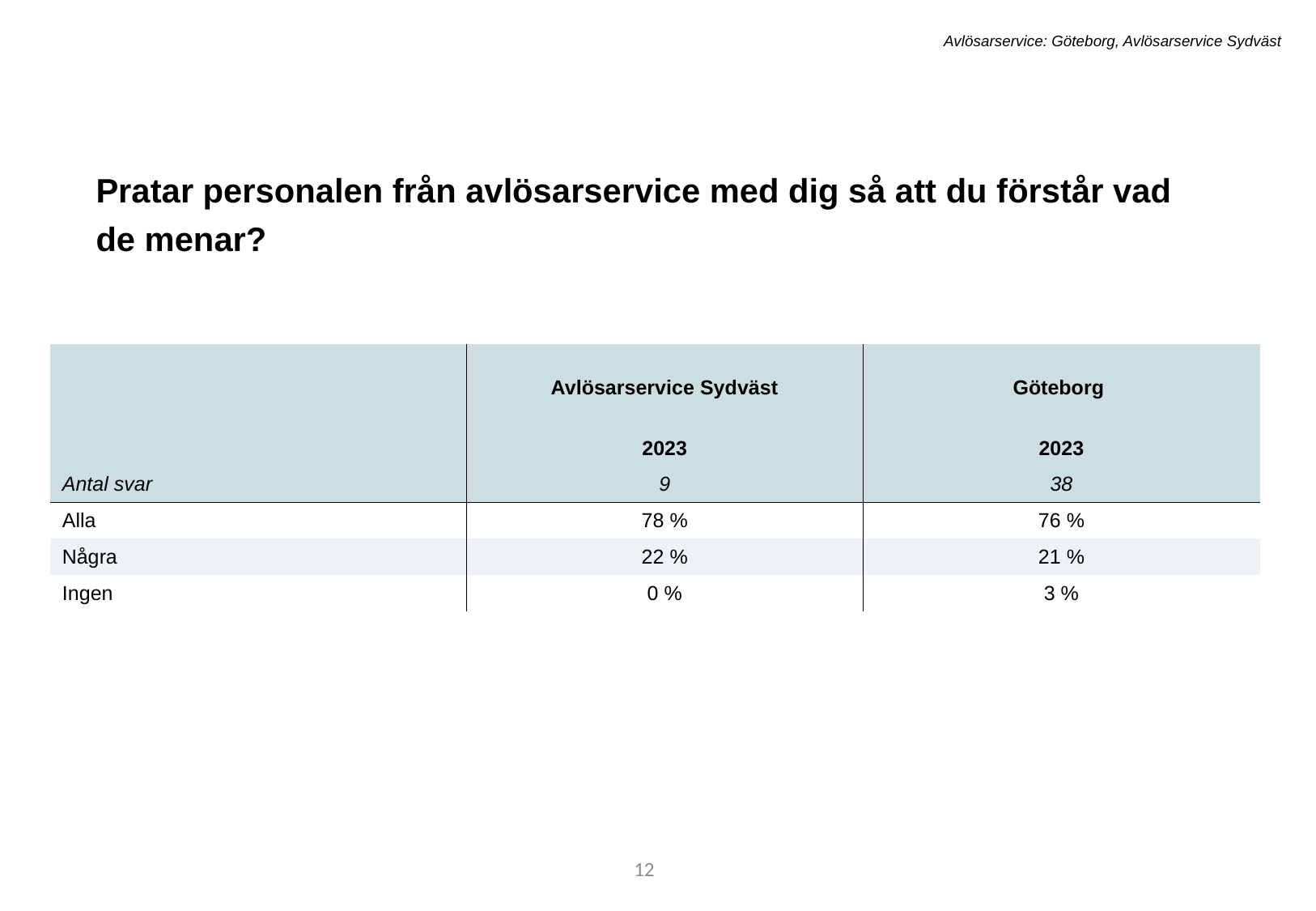

Avlösarservice: Göteborg, Avlösarservice Sydväst
Pratar personalen från avlösarservice med dig så att du förstår vad de menar?
|  | Avlösarservice Sydväst | Göteborg |
| --- | --- | --- |
|  | 2023 | 2023 |
| Antal svar | 9 | 38 |
| Alla | 78 % | 76 % |
| Några | 22 % | 21 % |
| Ingen | 0 % | 3 % |
12